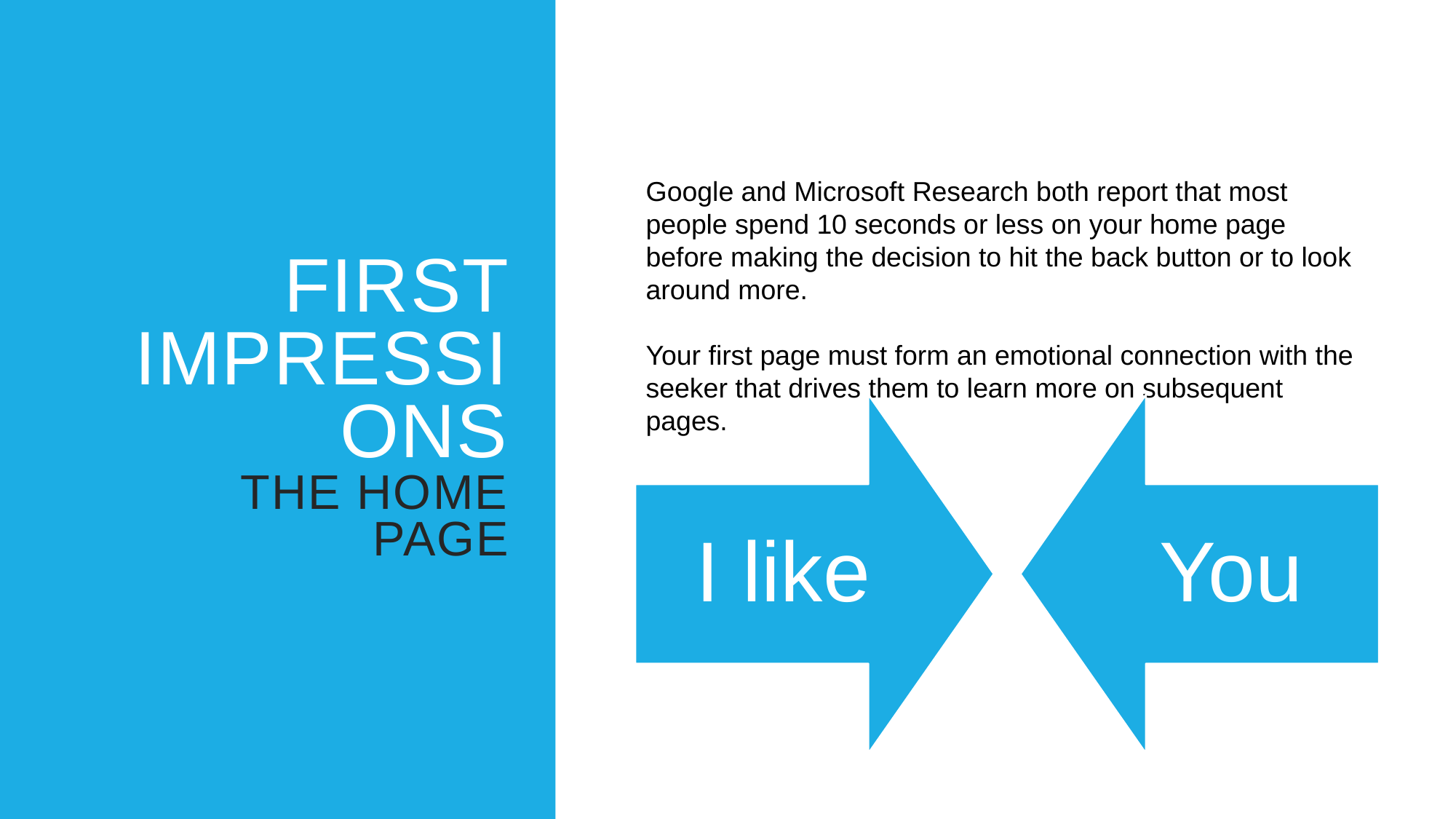

# First impressions The home page
Google and Microsoft Research both report that most people spend 10 seconds or less on your home page before making the decision to hit the back button or to look around more.

Your first page must form an emotional connection with the seeker that drives them to learn more on subsequent pages.
I like
You